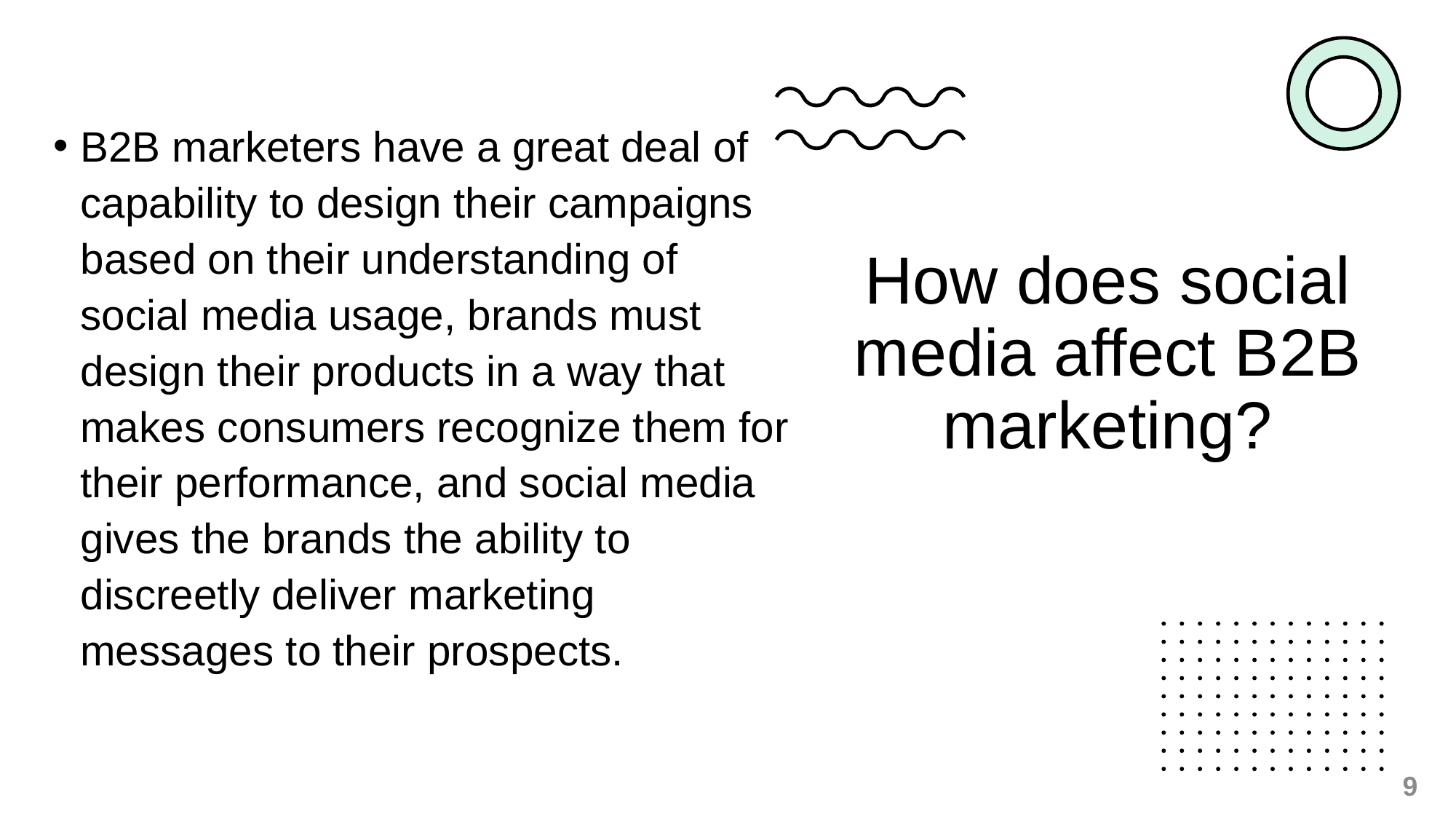

# How does social media affect B2B marketing?
B2B marketers have a great deal of capability to design their campaigns based on their understanding of social media usage, brands must design their products in a way that makes consumers recognize them for their performance, and social media gives the brands the ability to discreetly deliver marketing messages to their prospects.

9